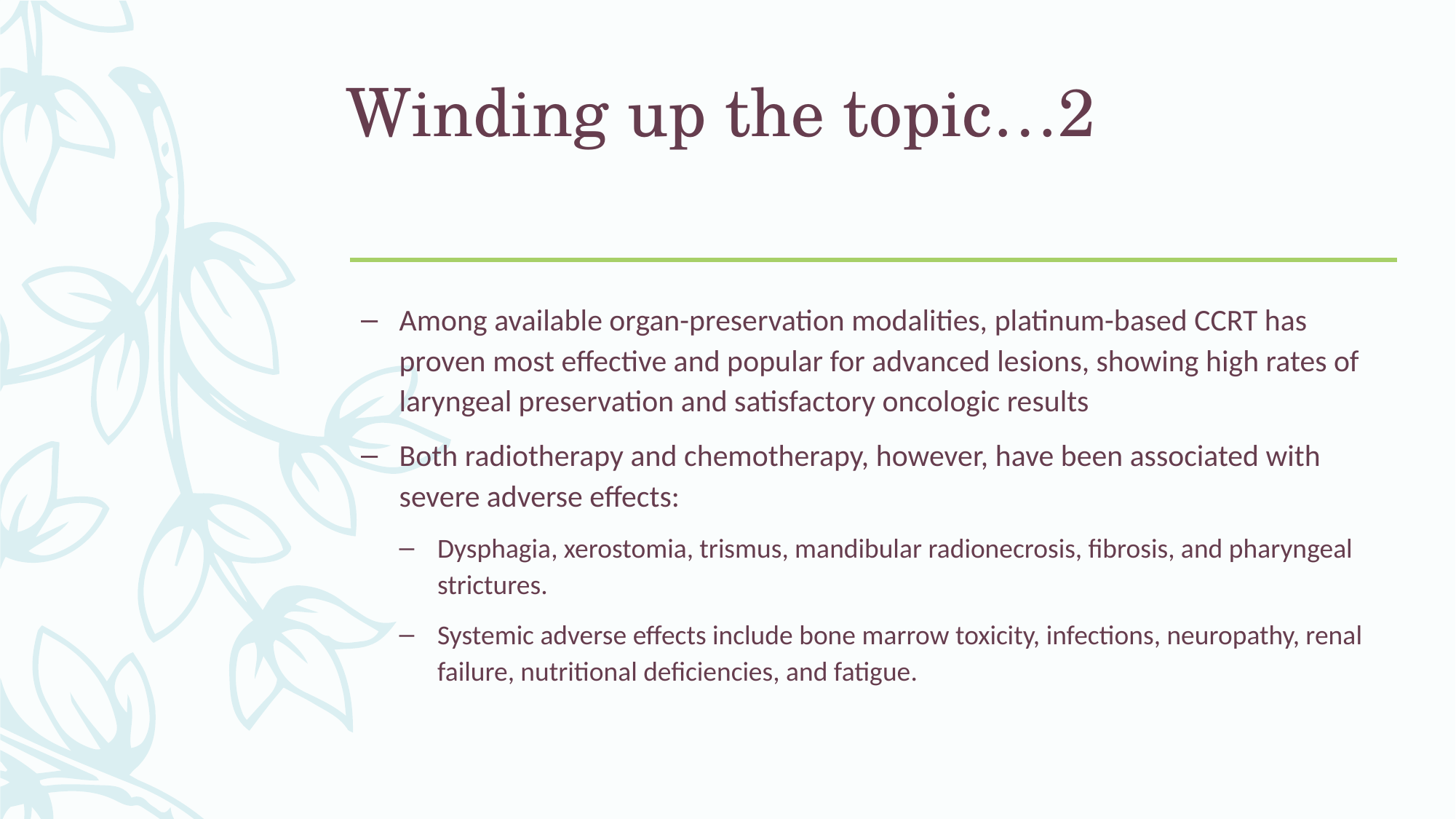

# Winding up the topic…2
Among available organ-preservation modalities, platinum-based CCRT has proven most effective and popular for advanced lesions, showing high rates of laryngeal preservation and satisfactory oncologic results
Both radiotherapy and chemotherapy, however, have been associated with severe adverse effects:
Dysphagia, xerostomia, trismus, mandibular radionecrosis, fibrosis, and pharyngeal strictures.
Systemic adverse effects include bone marrow toxicity, infections, neuropathy, renal failure, nutritional deficiencies, and fatigue.